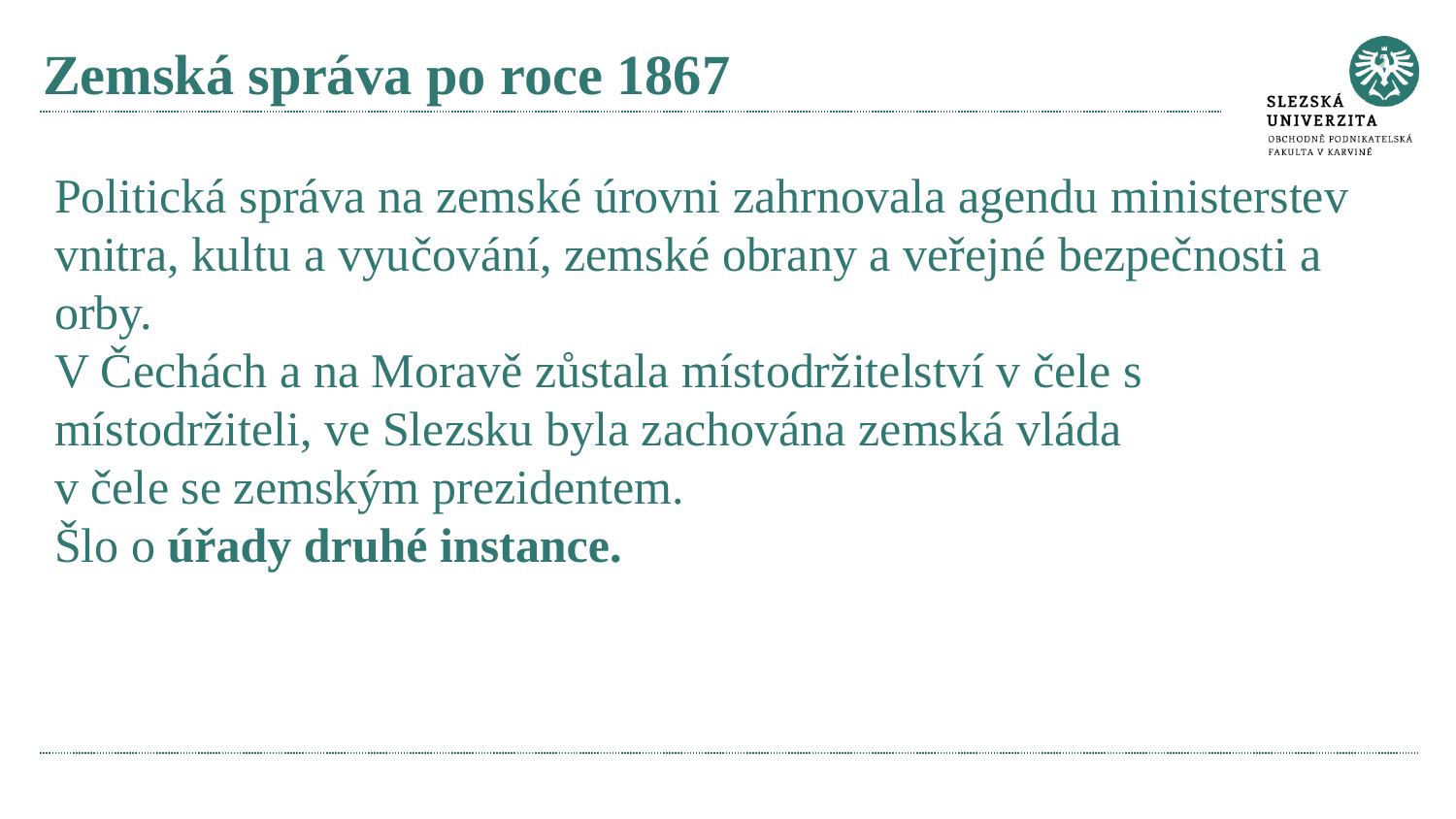

# Zemská správa po roce 1867
Politická správa na zemské úrovni zahrnovala agendu ministerstev vnitra, kultu a vyučování, zemské obrany a veřejné bezpečnosti a orby.
V Čechách a na Moravě zůstala místodržitelství v čele s místodržiteli, ve Slezsku byla zachována zemská vláda
v čele se zemským prezidentem.
Šlo o úřady druhé instance.